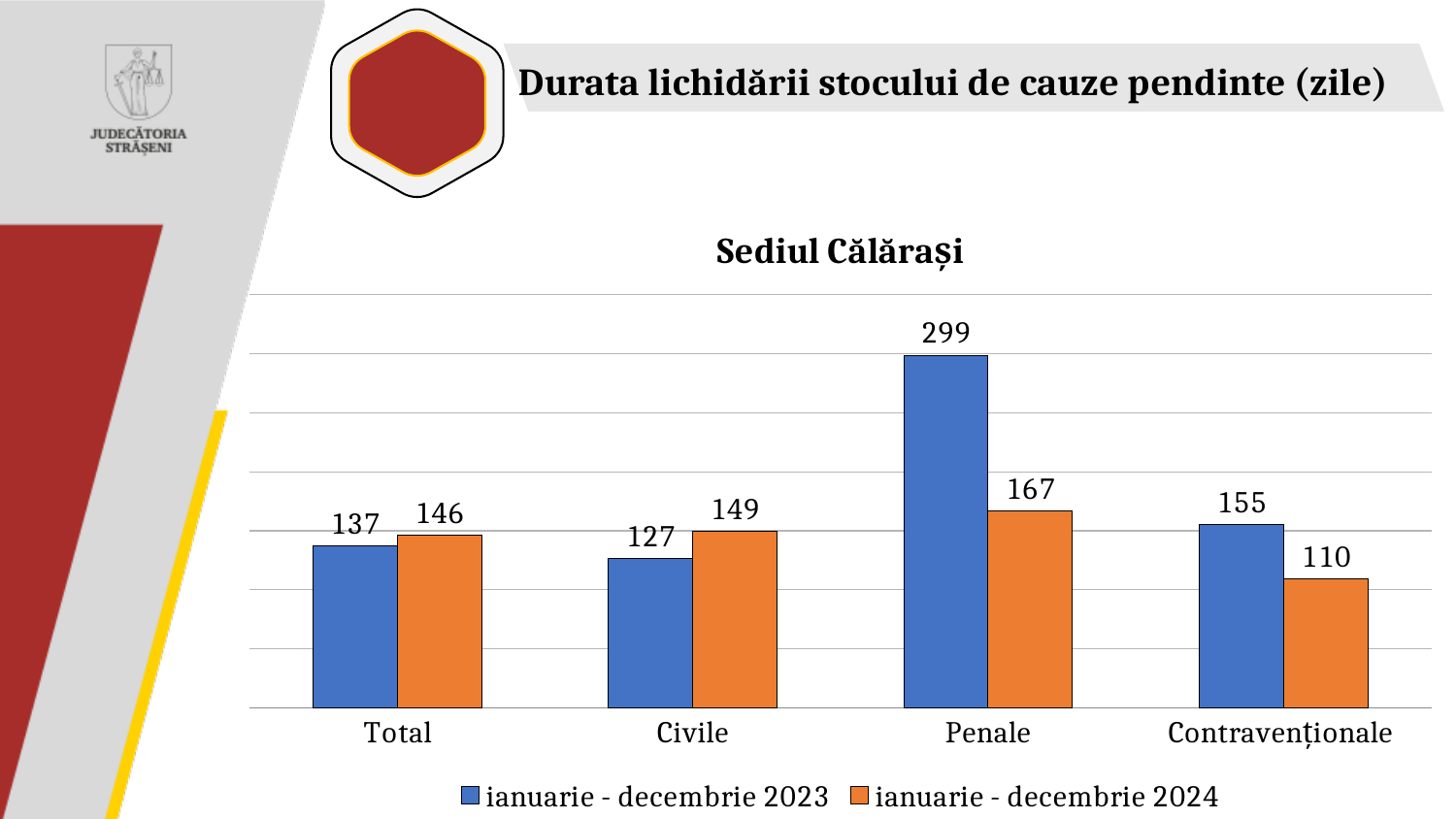

Durata lichidării stocului de cauze pendinte (zile)

### Chart: Sediul Călărași

| Category | ianuarie - decembrie 2023 | ianuarie - decembrie 2024 |
|---|---|---|
| Total | 137.2581234 | 146.4836725 |
| Civile | 126.7106365 | 149.2842536 |
| Penale | 298.6363636 | 166.6763006 |
| Contravenționale  | 155.0 | 109.5 |